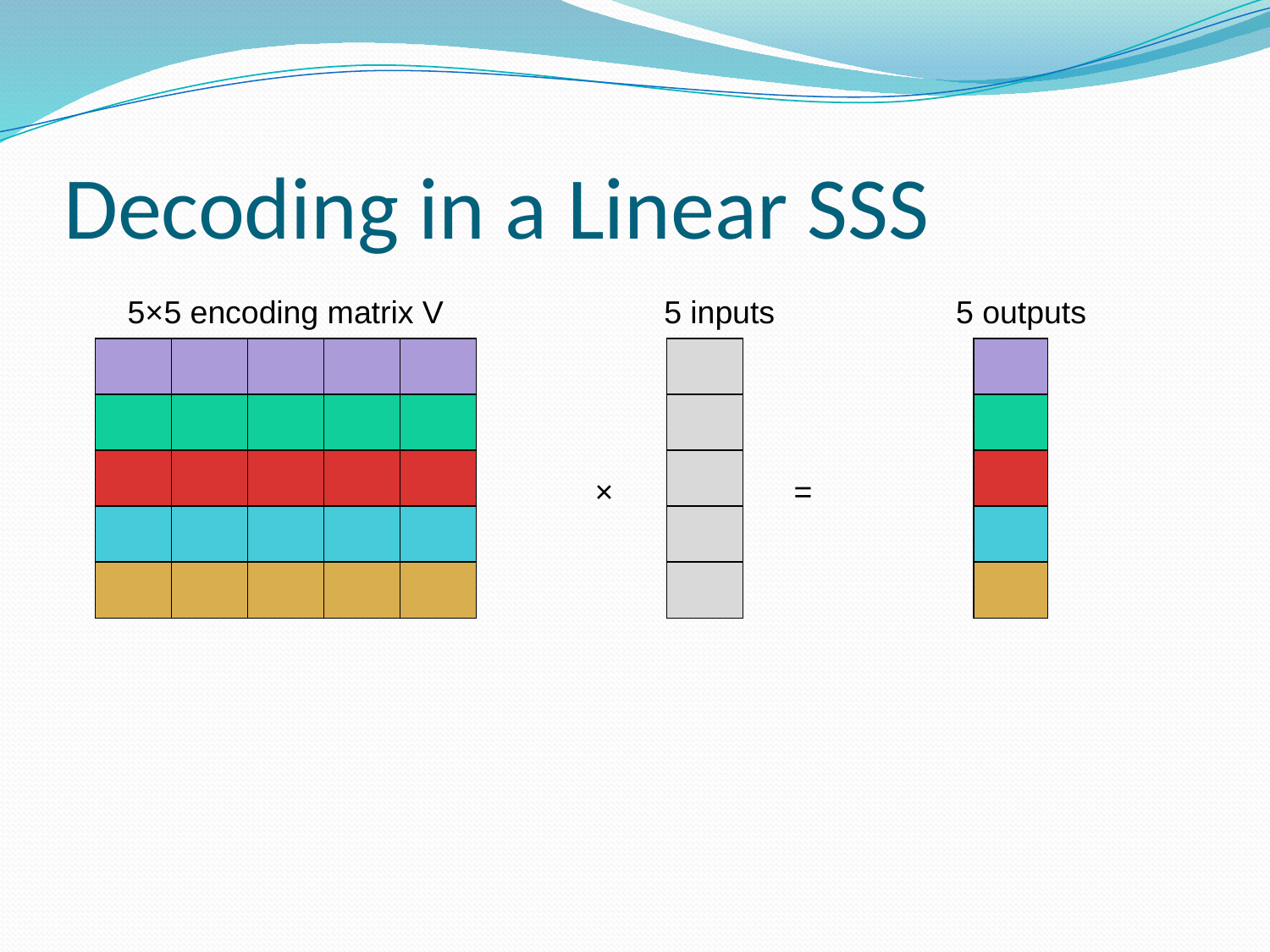

# Decoding in a Linear SSS
5×5 encoding matrix V
5 inputs
5 outputs
|  |  |  |  |  |
| --- | --- | --- | --- | --- |
|  |  |  |  |  |
|  |  |  |  |  |
|  |  |  |  |  |
|  |  |  |  |  |
|  |
| --- |
|  |
|  |
|  |
|  |
|  |
| --- |
|  |
|  |
|  |
|  |
×
=